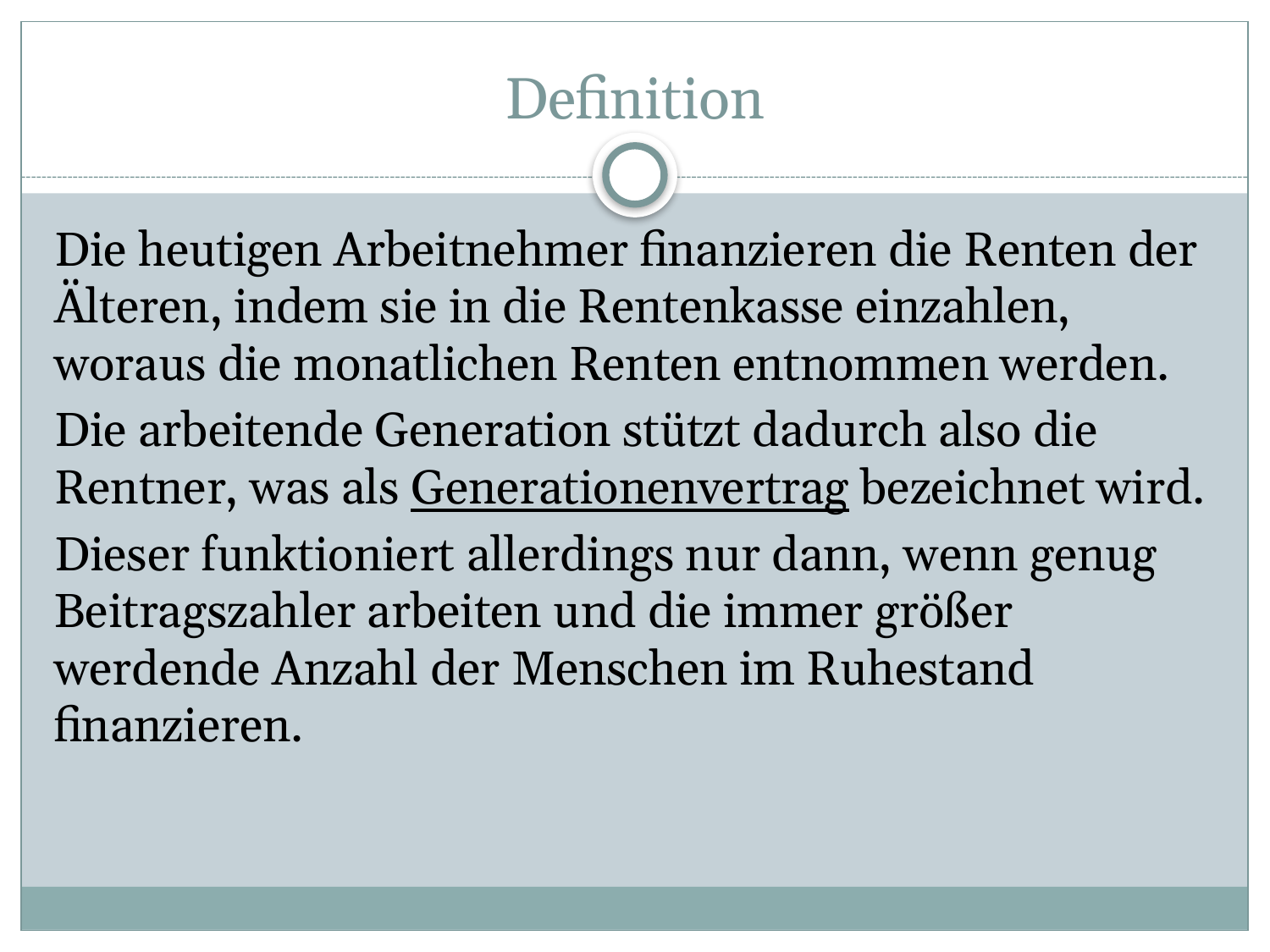

# Definition
Die heutigen Arbeitnehmer finanzieren die Renten der Älteren, indem sie in die Rentenkasse einzahlen, woraus die monatlichen Renten entnommen werden.
Die arbeitende Generation stützt dadurch also die Rentner, was als Generationenvertrag bezeichnet wird.
Dieser funktioniert allerdings nur dann, wenn genug Beitragszahler arbeiten und die immer größer werdende Anzahl der Menschen im Ruhestand finanzieren.